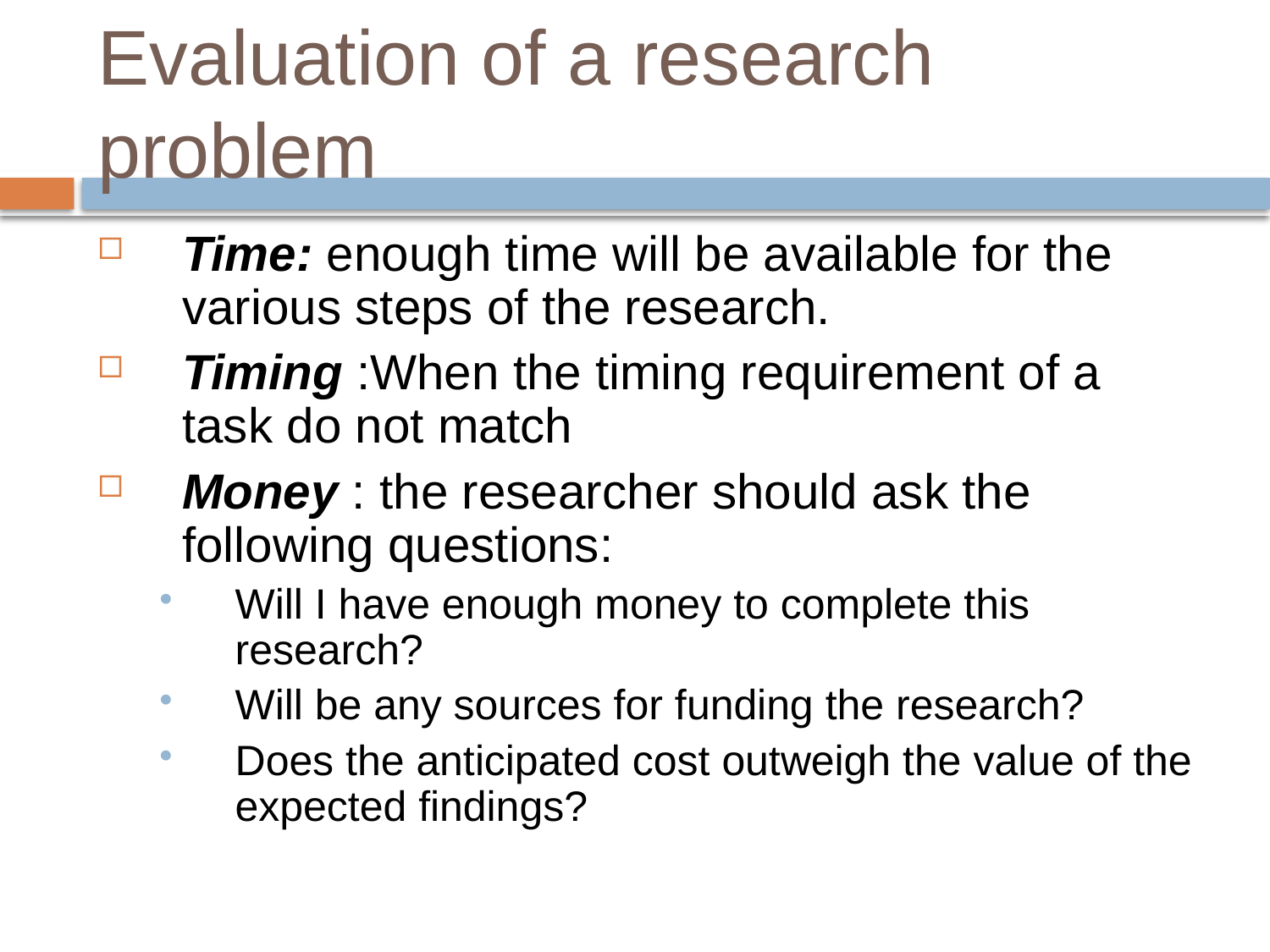

# Evaluation of a research problem
Time: enough time will be available for the various steps of the research.
Timing :When the timing requirement of a task do not match
Money : the researcher should ask the following questions:
Will I have enough money to complete this research?
Will be any sources for funding the research?
Does the anticipated cost outweigh the value of the expected findings?